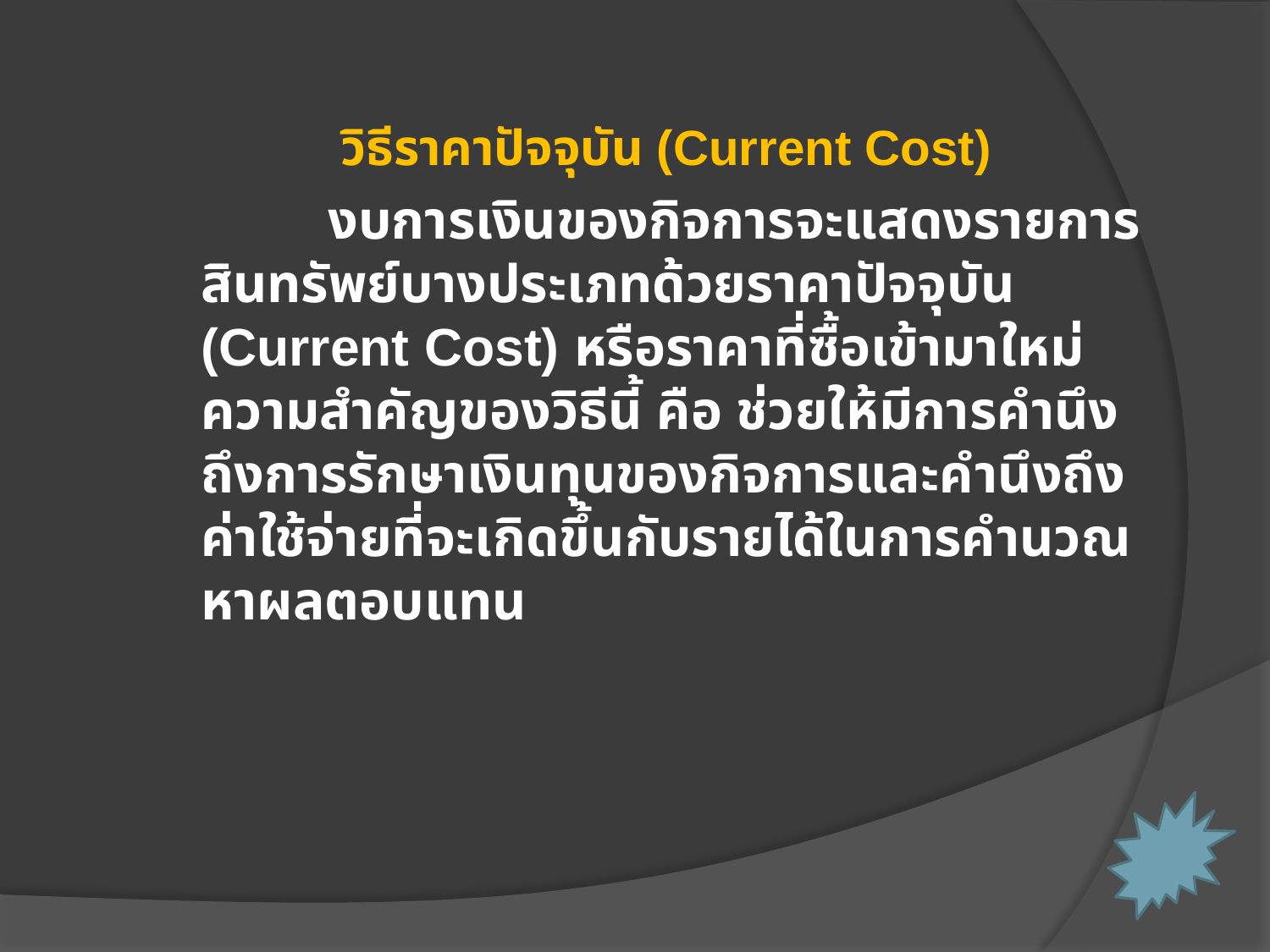

วิธีราคาปัจจุบัน (Current Cost)
	งบการเงินของกิจการจะแสดงรายการสินทรัพย์บางประเภทด้วยราคาปัจจุบัน (Current Cost) หรือราคาที่ซื้อเข้ามาใหม่ ความสำคัญของวิธีนี้ คือ ช่วยให้มีการคำนึงถึงการรักษาเงินทุนของกิจการและคำนึงถึงค่าใช้จ่ายที่จะเกิดขึ้นกับรายได้ในการคำนวณหาผลตอบแทน